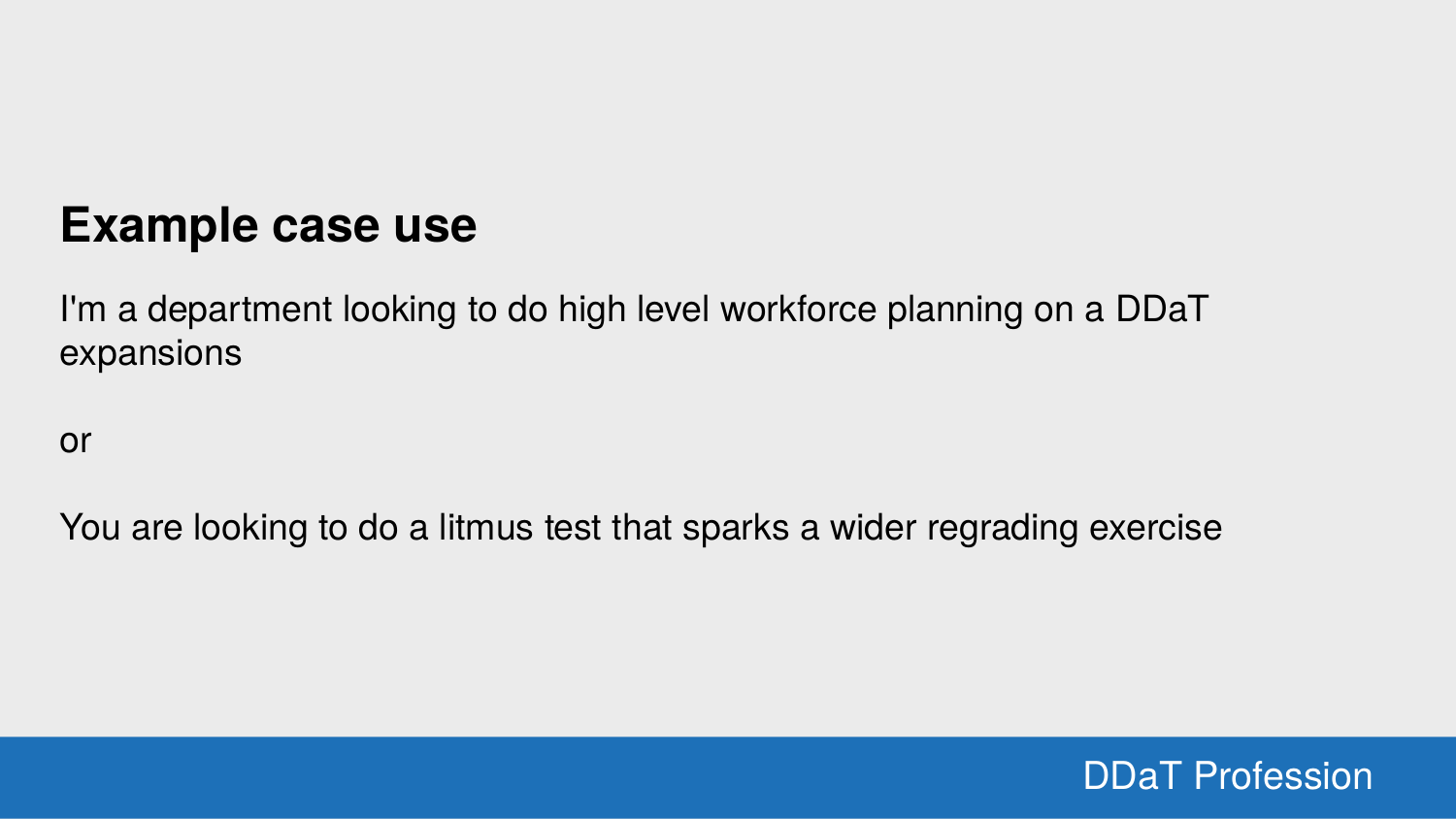

Example case use

I'm a department looking to do high level workforce planning on a DDaT expansions

or

You are looking to do a litmus test that sparks a wider regrading exercise